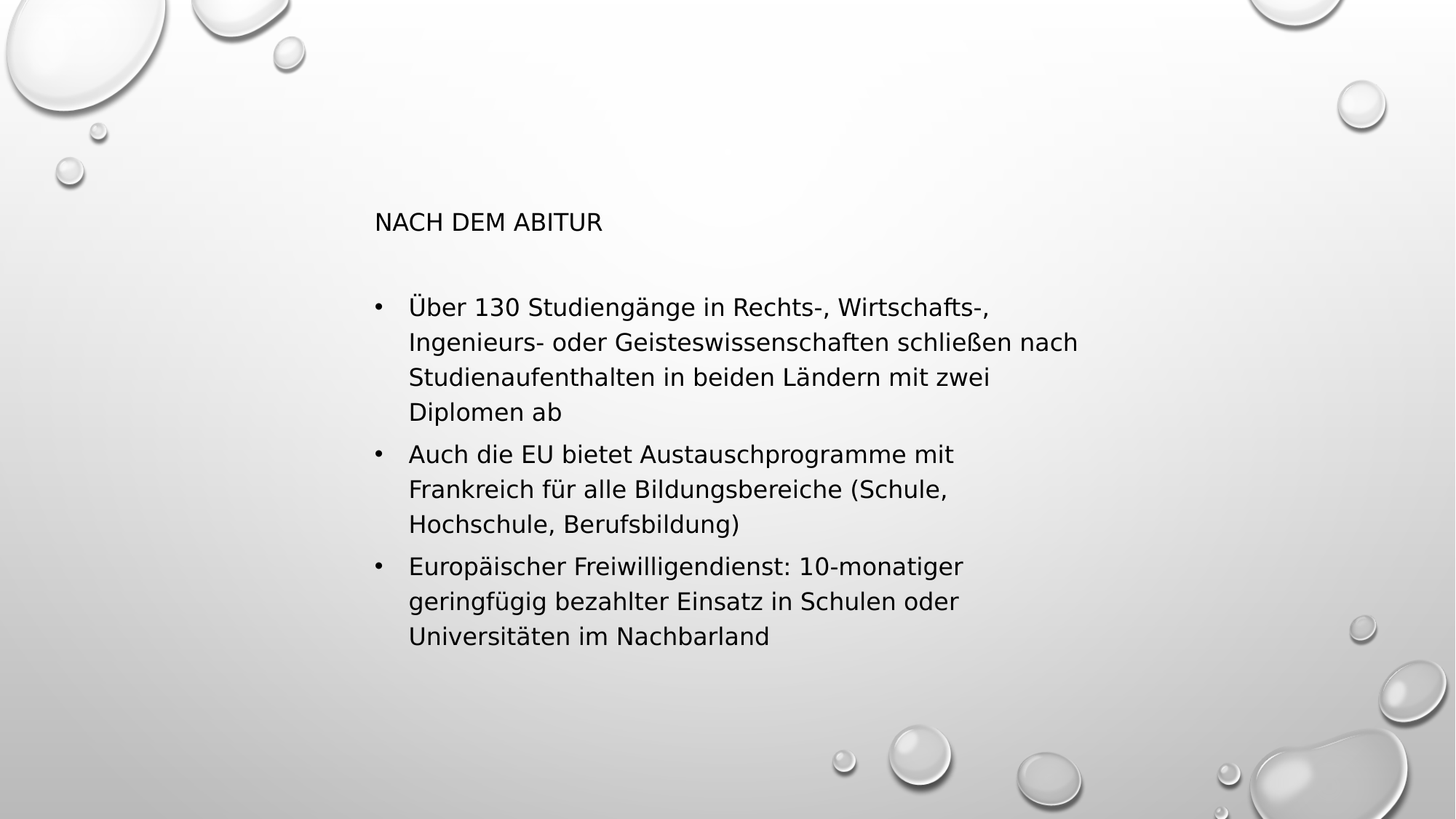

NACH DEM ABITUR

Über 130 Studiengänge in Rechts-, Wirtschafts-, Ingenieurs- oder Geisteswissenschaften schließen nach Studienaufenthalten in beiden Ländern mit zwei Diplomen ab
Auch die EU bietet Austauschprogramme mit Frankreich für alle Bildungsbereiche (Schule, Hochschule, Berufsbildung)
Europäischer Freiwilligendienst: 10-monatiger geringfügig bezahlter Einsatz in Schulen oder Universitäten im Nachbarland